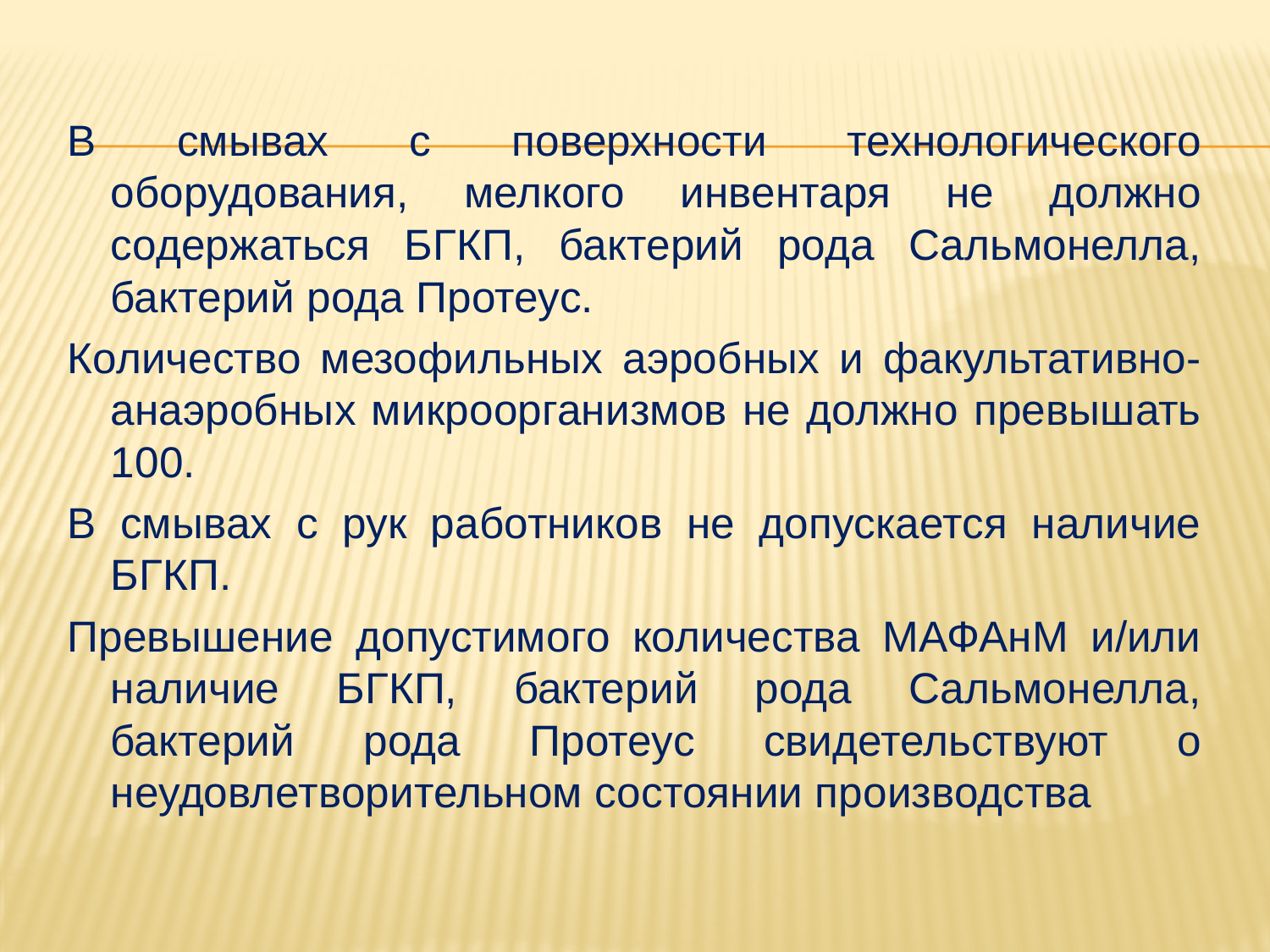

В смывах с поверхности технологического оборудования, мелкого инвентаря не должно содержаться БГКП, бактерий рода Сальмонелла, бактерий рода Протеус.
Количество мезофильных аэробных и факультативно-анаэробных микроорганизмов не должно превышать 100.
В смывах с рук работников не допускается наличие БГКП.
Превышение допустимого количества МАФАнМ и/или наличие БГКП, бактерий рода Сальмонелла, бактерий рода Протеус свидетельствуют о неудовлетворительном состоянии производства